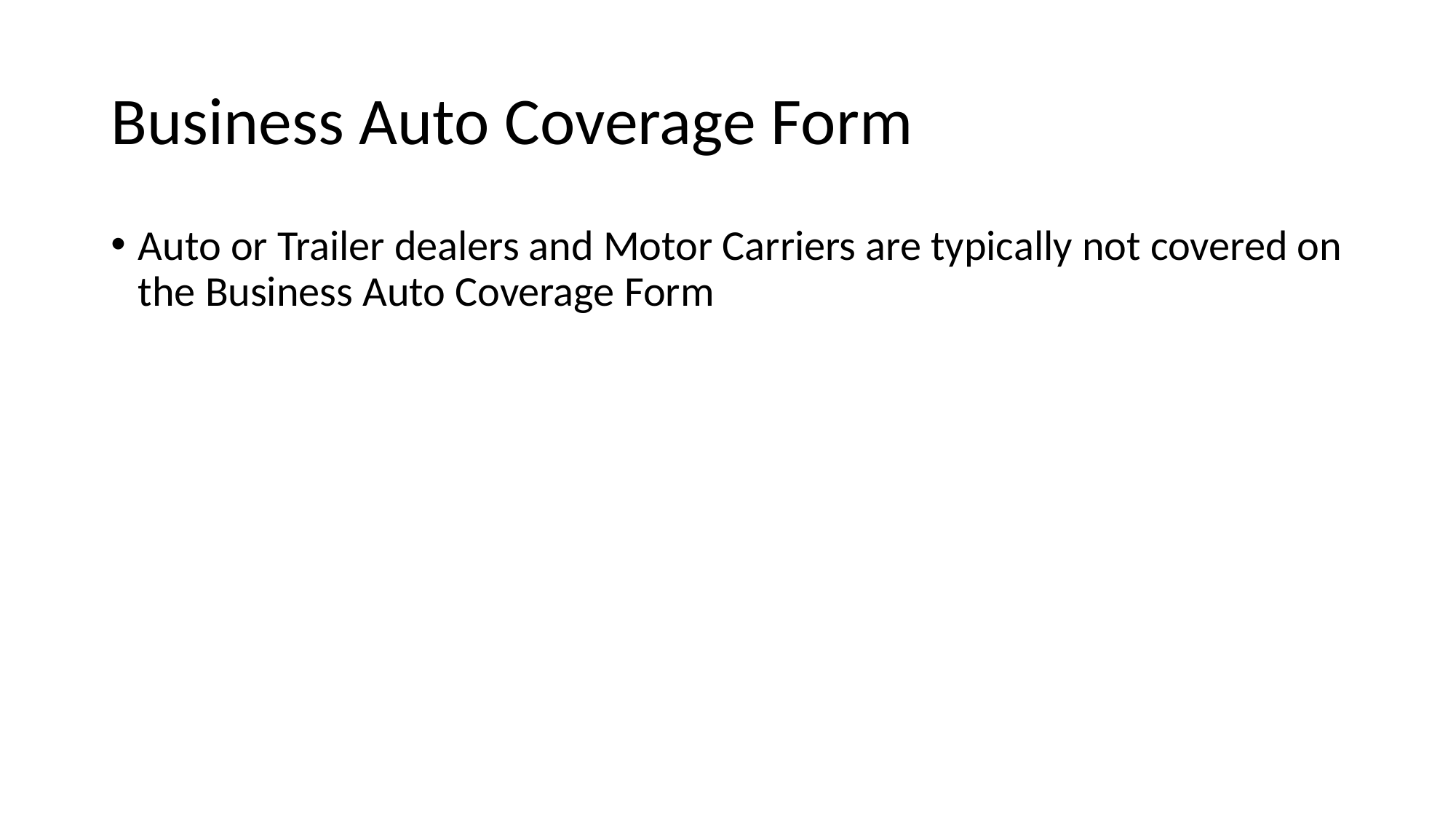

# Business Auto Coverage Form
Auto or Trailer dealers and Motor Carriers are typically not covered on the Business Auto Coverage Form